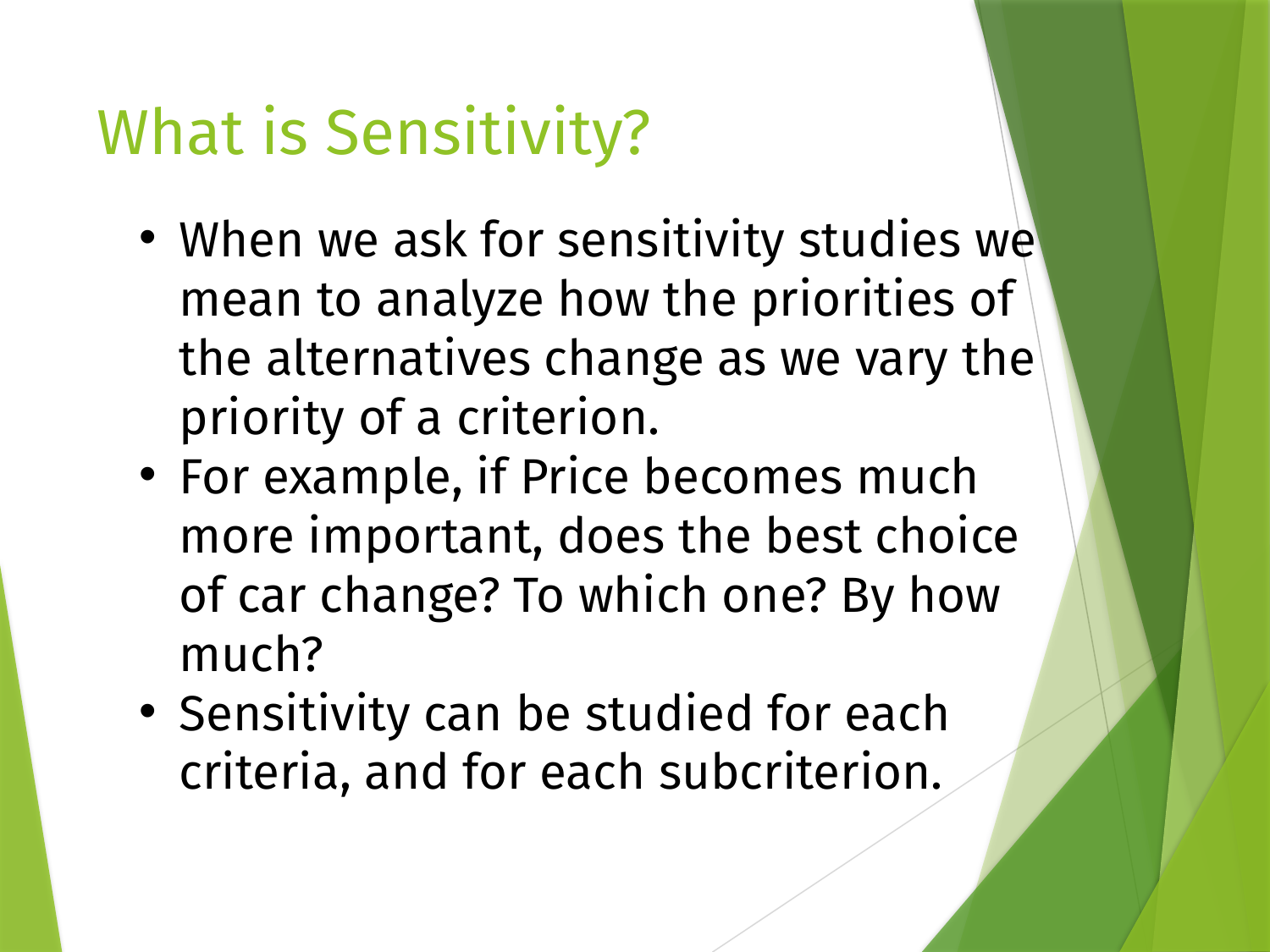

# What is Sensitivity?
When we ask for sensitivity studies we mean to analyze how the priorities of the alternatives change as we vary the priority of a criterion.
For example, if Price becomes much more important, does the best choice of car change? To which one? By how much?
Sensitivity can be studied for each criteria, and for each subcriterion.